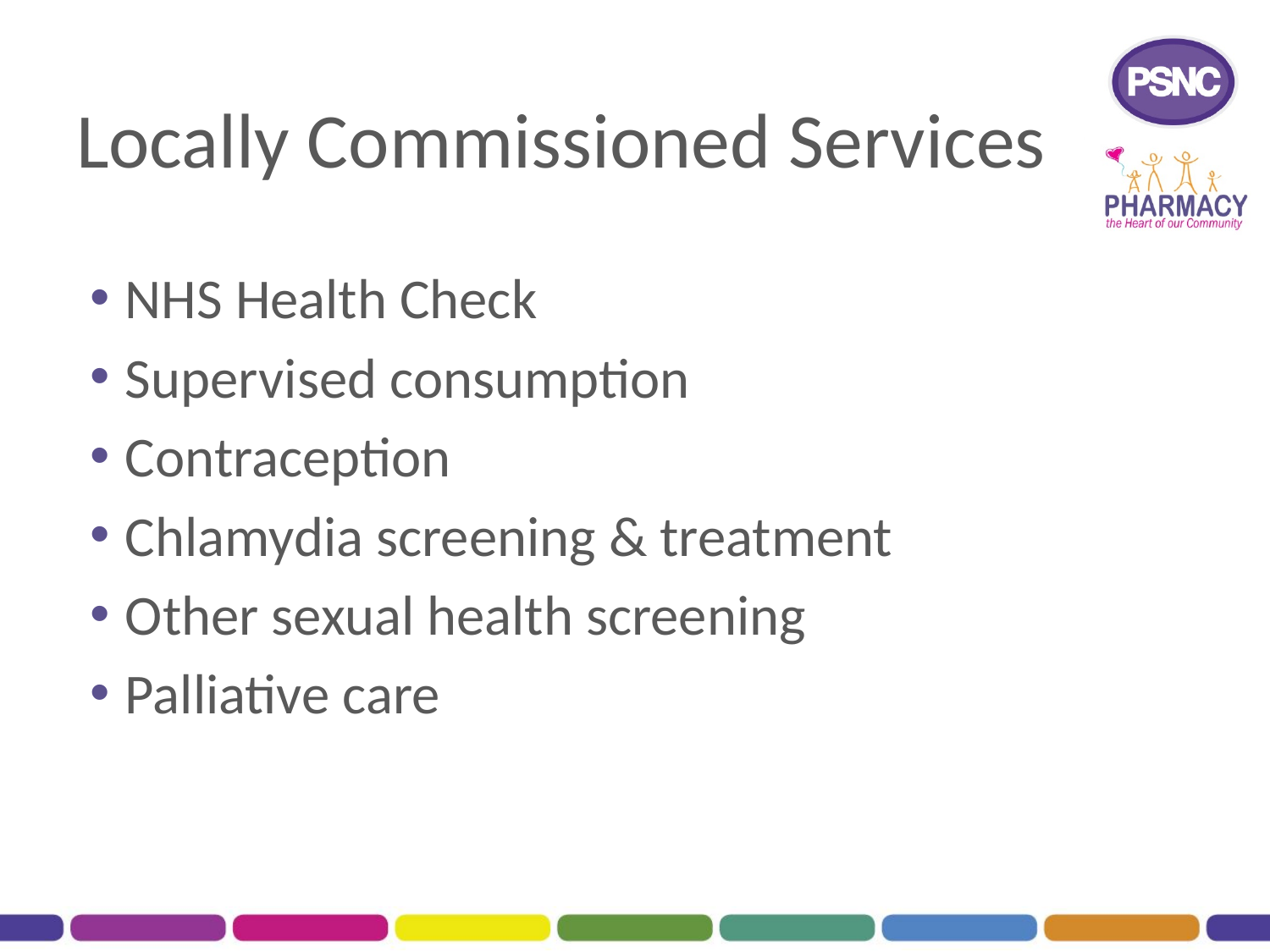

# Locally Commissioned Services
NHS Health Check
Supervised consumption
Contraception
Chlamydia screening & treatment
Other sexual health screening
Palliative care